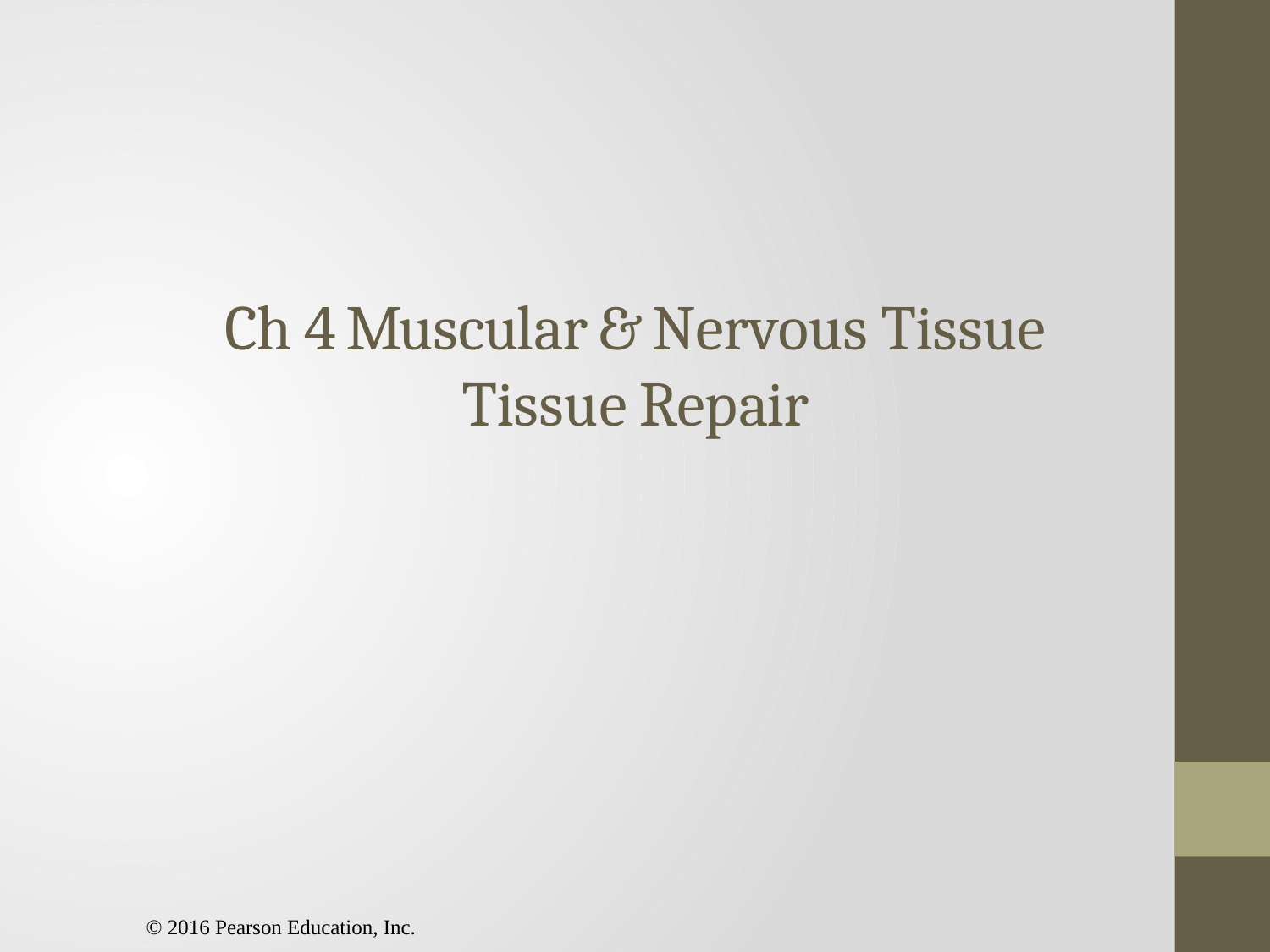

# Ch 4 Muscular & Nervous Tissue Tissue Repair

© 2016 Pearson Education, Inc.